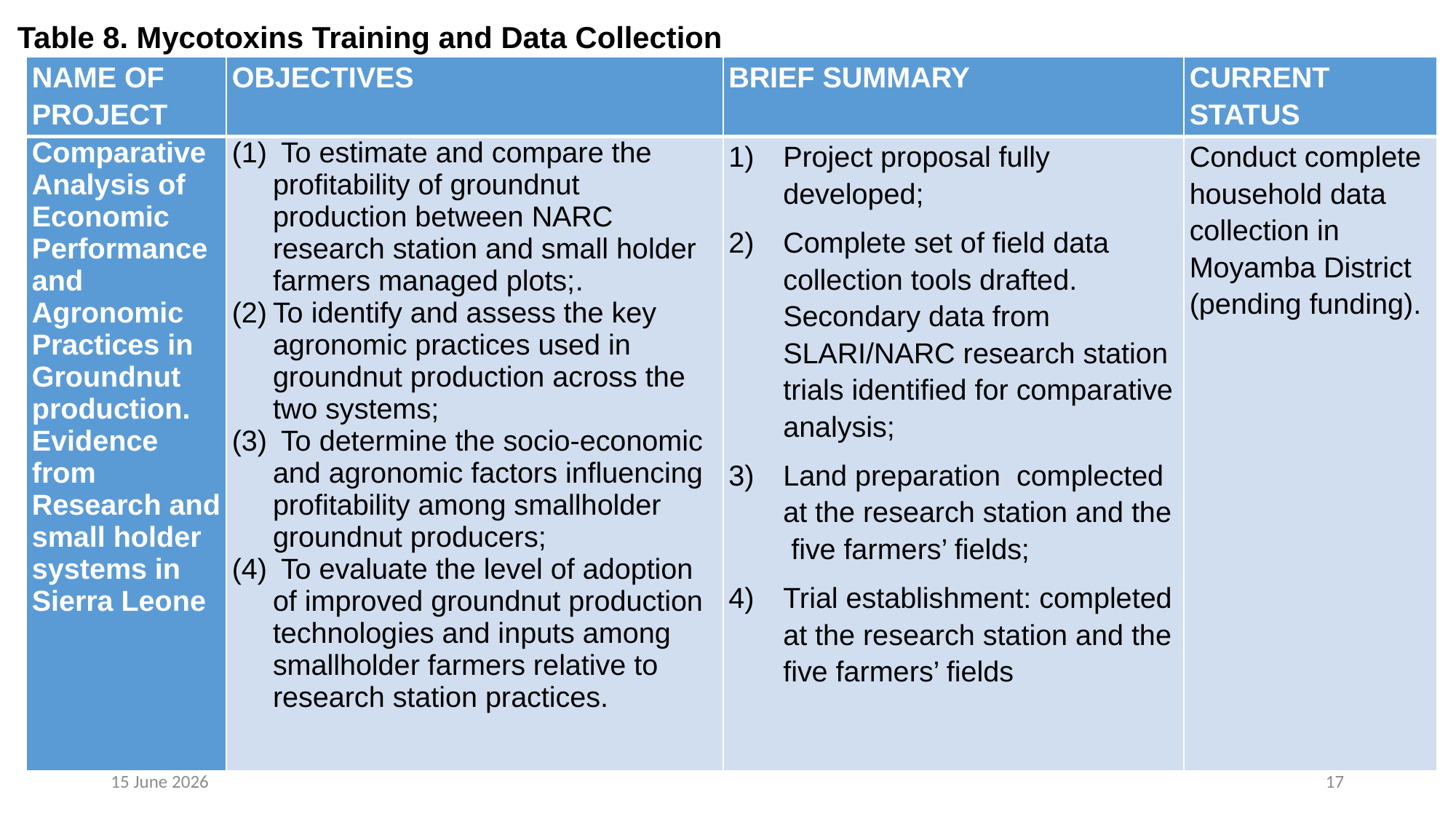

Table 8. Mycotoxins Training and Data Collection
| NAME OF PROJECT | OBJECTIVES | BRIEF SUMMARY | CURRENT STATUS |
| --- | --- | --- | --- |
| Comparative Analysis of Economic Performance and Agronomic Practices in Groundnut production. Evidence from Research and small holder systems in Sierra Leone | To estimate and compare the profitability of groundnut production between NARC research station and small holder farmers managed plots;. To identify and assess the key agronomic practices used in groundnut production across the two systems; To determine the socio-economic and agronomic factors influencing profitability among smallholder groundnut producers; To evaluate the level of adoption of improved groundnut production technologies and inputs among smallholder farmers relative to research station practices. | Project proposal fully developed; Complete set of field data collection tools drafted. Secondary data from SLARI/NARC research station trials identified for comparative analysis; Land preparation complected at the research station and the five farmers’ fields; Trial establishment: completed at the research station and the five farmers’ fields | Conduct complete household data collection in Moyamba District (pending funding). |
15 June 2026
17